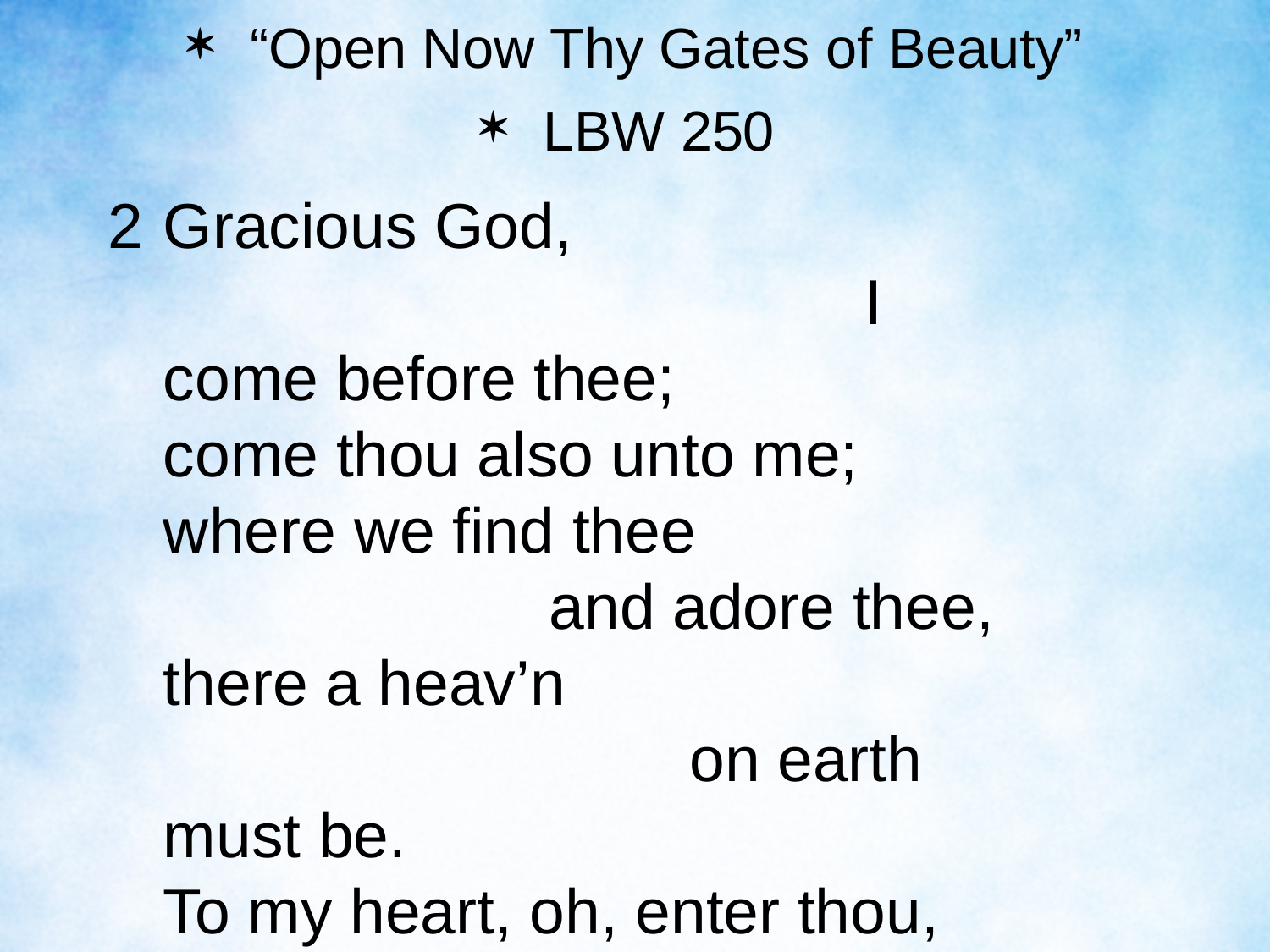

“Open Now Thy Gates of Beauty”
LBW 250
2	Gracious God,                                                                 I come before thee;
	come thou also unto me;
	where we find thee                                        and adore thee,
	there a heav’n                                                        on earth must be.
	To my heart, oh, enter thou,
	let it be thy temple now!